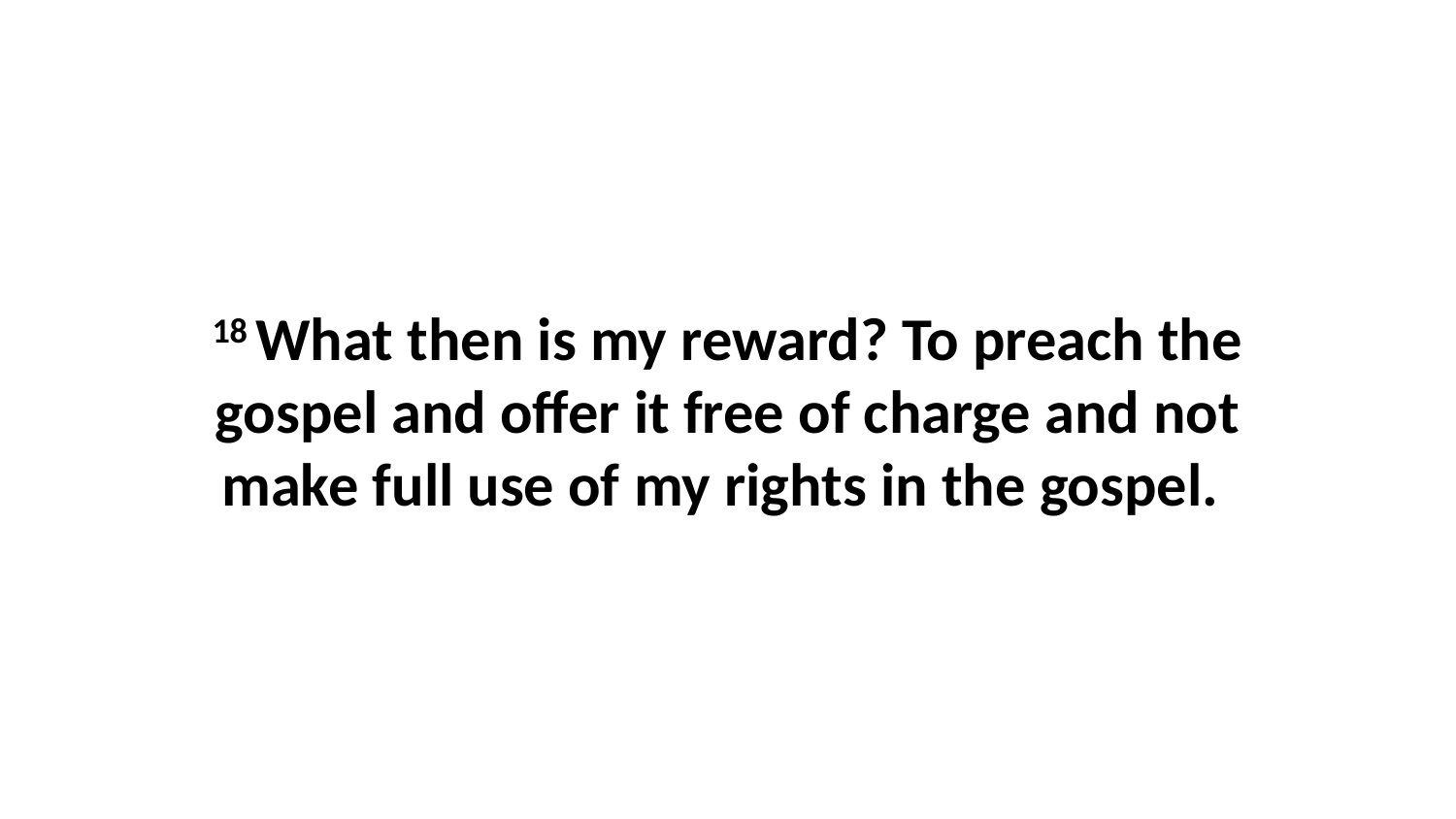

18 What then is my reward? To preach the gospel and offer it free of charge and not make full use of my rights in the gospel.